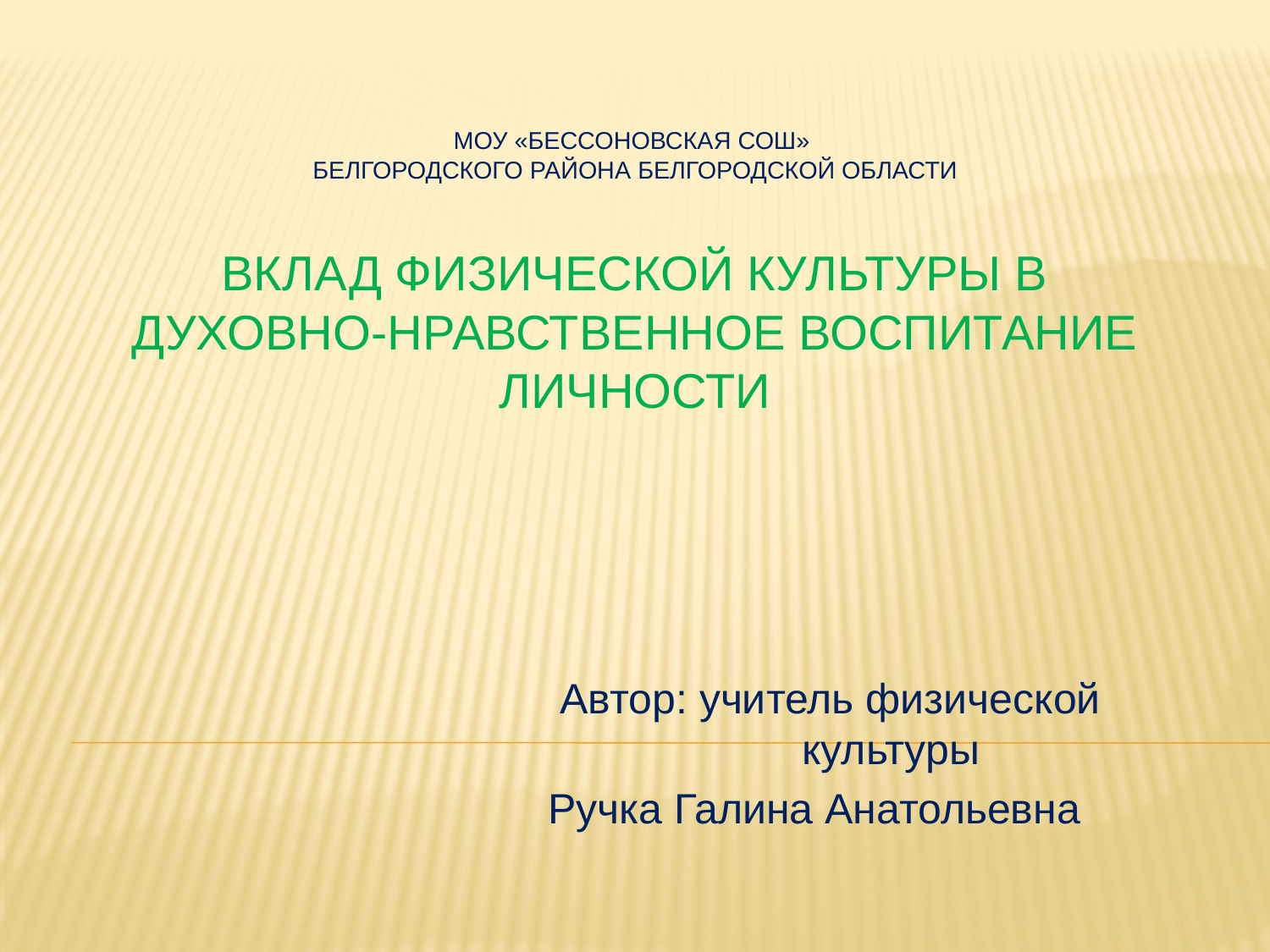

# Моу «Бессоновская сош» Белгородского района Белгородской области Вклад физической культуры в духовно-нравственное воспитание личности
 Автор: учитель физической    			культуры
Ручка Галина Анатольевна